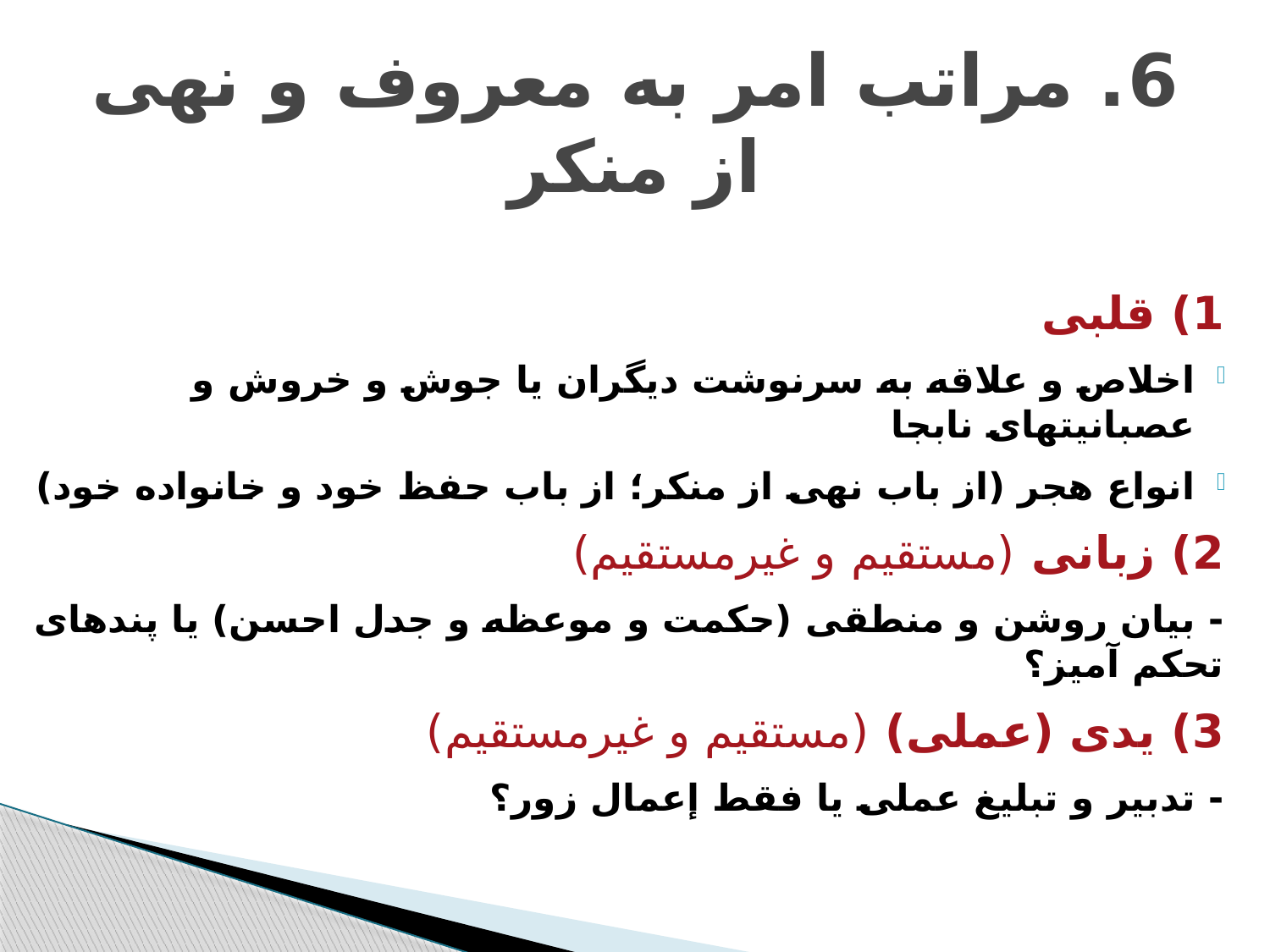

# 6. مراتب امر به معروف و نهی از منکر

1) قلبی
اخلاص و علاقه به سرنوشت دیگران یا جوش و خروش و عصبانیتهای نابجا
انواع هجر (از باب نهی از منکر؛ از باب حفظ خود و خانواده خود)
2) زبانی (مستقیم و غیرمستقیم)
- بیان روشن و منطقی (حکمت و موعظه و جدل احسن) یا پندهای تحکم آمیز؟
3) یدی (عملی) (مستقیم و غیرمستقیم)
- تدبیر و تبلیغ عملی یا فقط إعمال زور؟